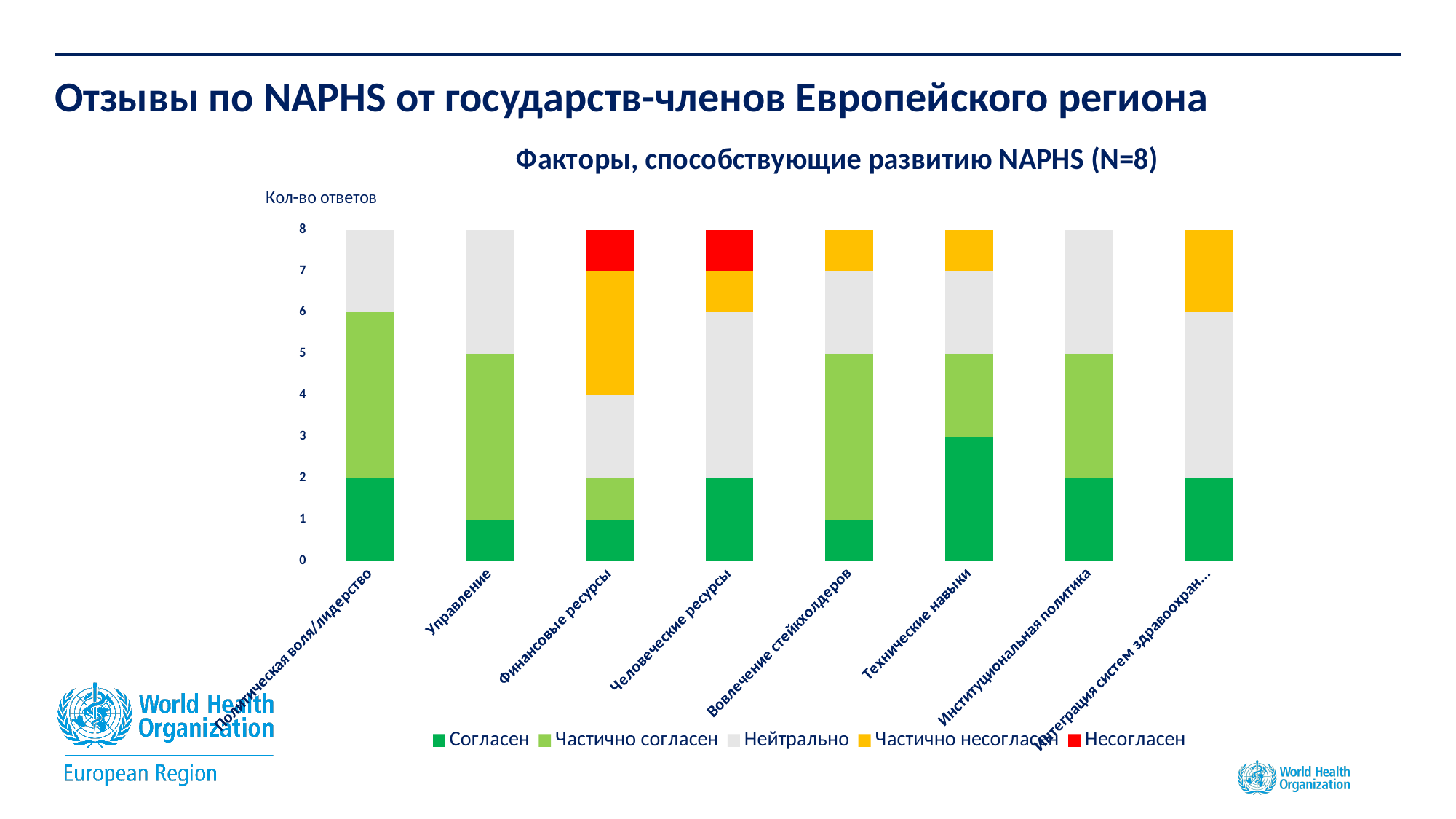

# Отзывы по NAPHS от государств-членов Европейского региона

### Chart: Факторы, способствующие развитию NAPHS (N=8)

| Category | Согласен | Частично согласен | Нейтрально | Частично несогласен | Несогласен |
|---|---|---|---|---|---|
| Политическая воля/лидерство | 2.0 | 4.0 | 2.0 | 0.0 | 0.0 |
| Управление | 1.0 | 4.0 | 3.0 | 0.0 | 0.0 |
| Финансовые ресурсы | 1.0 | 1.0 | 2.0 | 3.0 | 1.0 |
| Человеческие ресурсы | 2.0 | 0.0 | 4.0 | 1.0 | 1.0 |
| Вовлечение стейкхолдеров | 1.0 | 4.0 | 2.0 | 1.0 | 0.0 |
| Технические навыки | 3.0 | 2.0 | 2.0 | 1.0 | 0.0 |
| Институциональная политика | 2.0 | 3.0 | 3.0 | 0.0 | 0.0 |
| Интеграция систем здравоохранения | 2.0 | 0.0 | 4.0 | 2.0 | 0.0 |